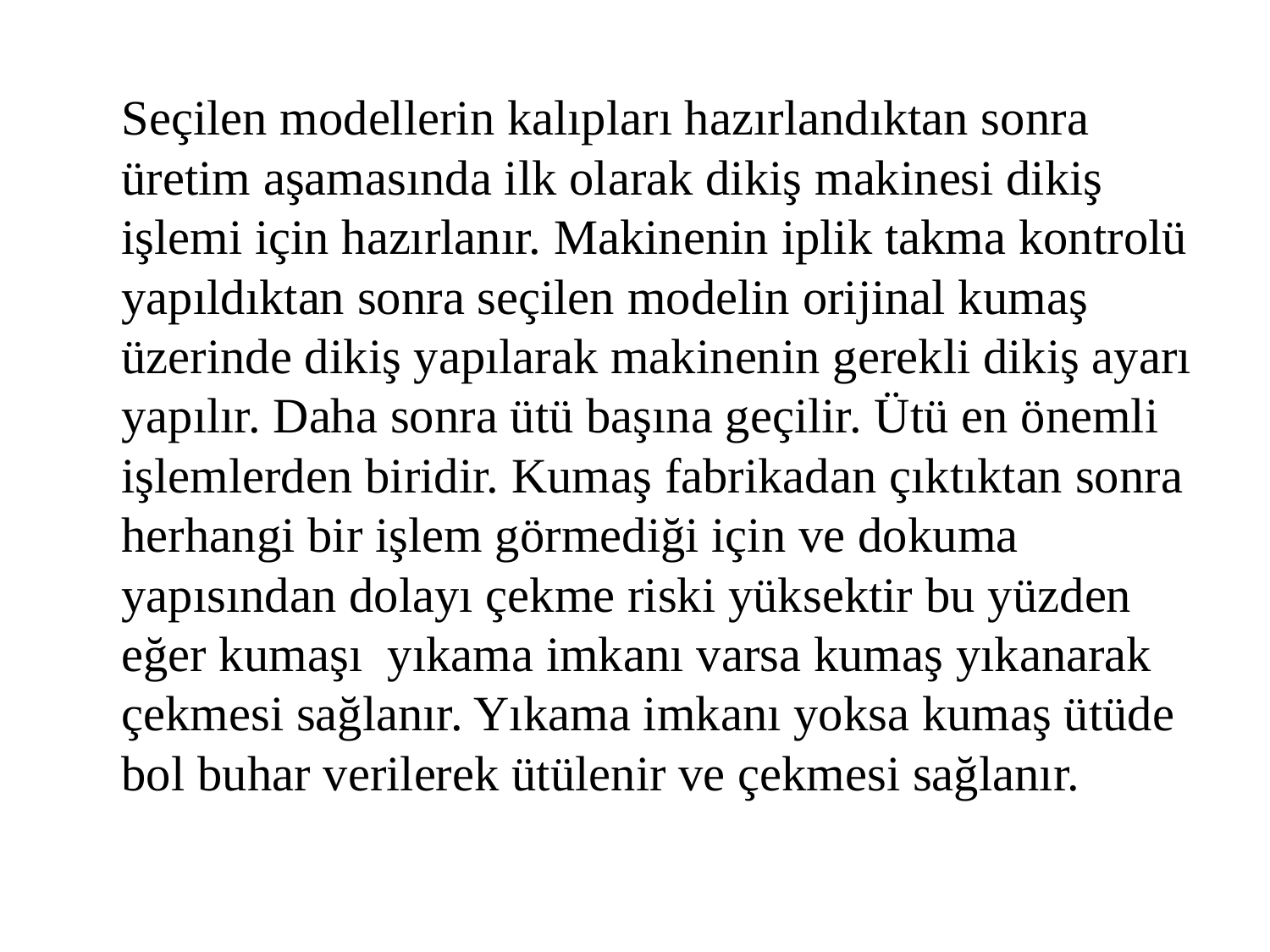

Seçilen modellerin kalıpları hazırlandıktan sonra üretim aşamasında ilk olarak dikiş makinesi dikiş işlemi için hazırlanır. Makinenin iplik takma kontrolü yapıldıktan sonra seçilen modelin orijinal kumaş üzerinde dikiş yapılarak makinenin gerekli dikiş ayarı yapılır. Daha sonra ütü başına geçilir. Ütü en önemli işlemlerden biridir. Kumaş fabrikadan çıktıktan sonra herhangi bir işlem görmediği için ve dokuma yapısından dolayı çekme riski yüksektir bu yüzden eğer kumaşı  yıkama imkanı varsa kumaş yıkanarak çekmesi sağlanır. Yıkama imkanı yoksa kumaş ütüde bol buhar verilerek ütülenir ve çekmesi sağlanır.